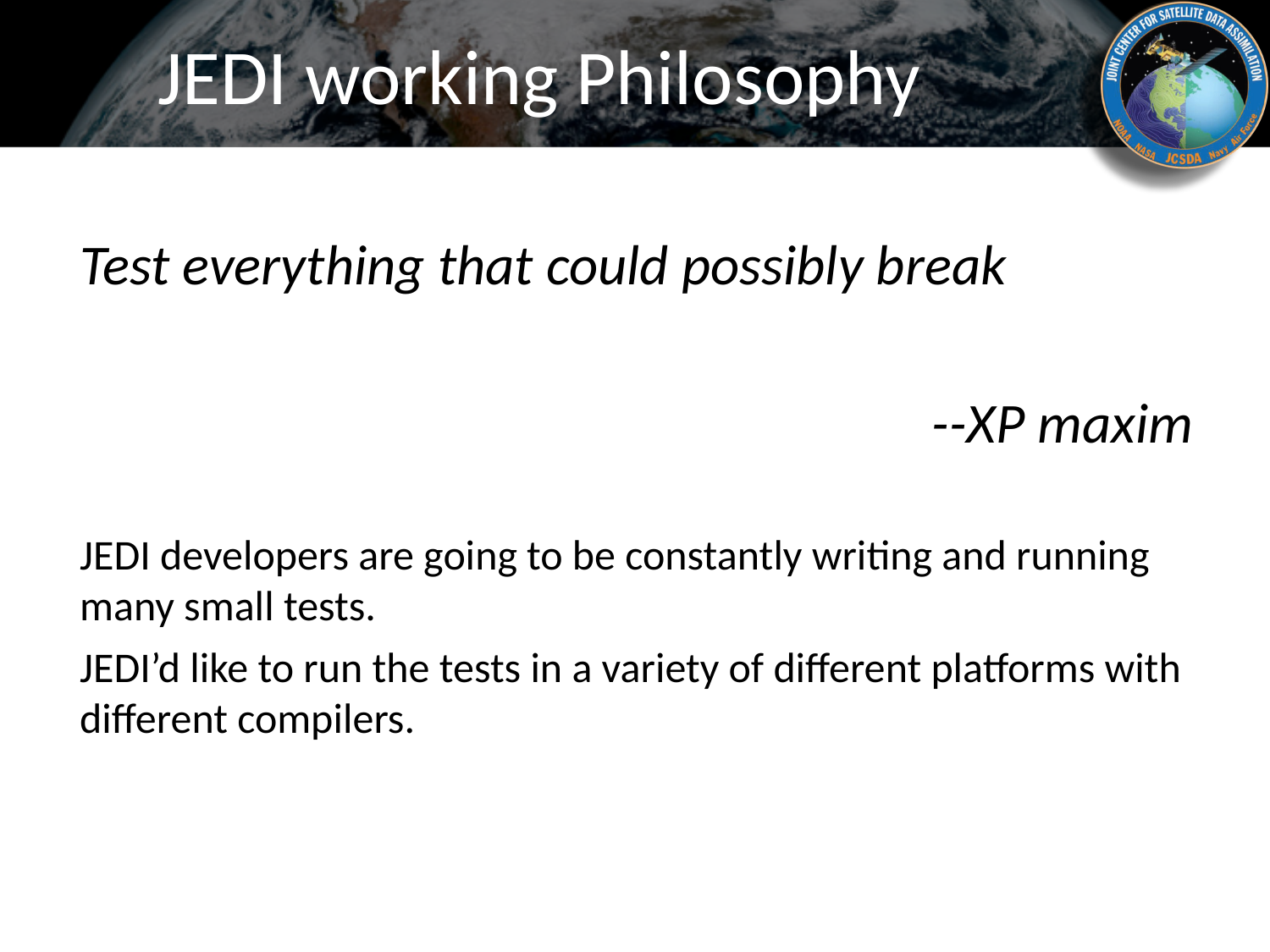

# JEDI working Philosophy
Test everything that could possibly break

--XP maxim

JEDI developers are going to be constantly writing and running many small tests.
JEDI’d like to run the tests in a variety of different platforms with different compilers.